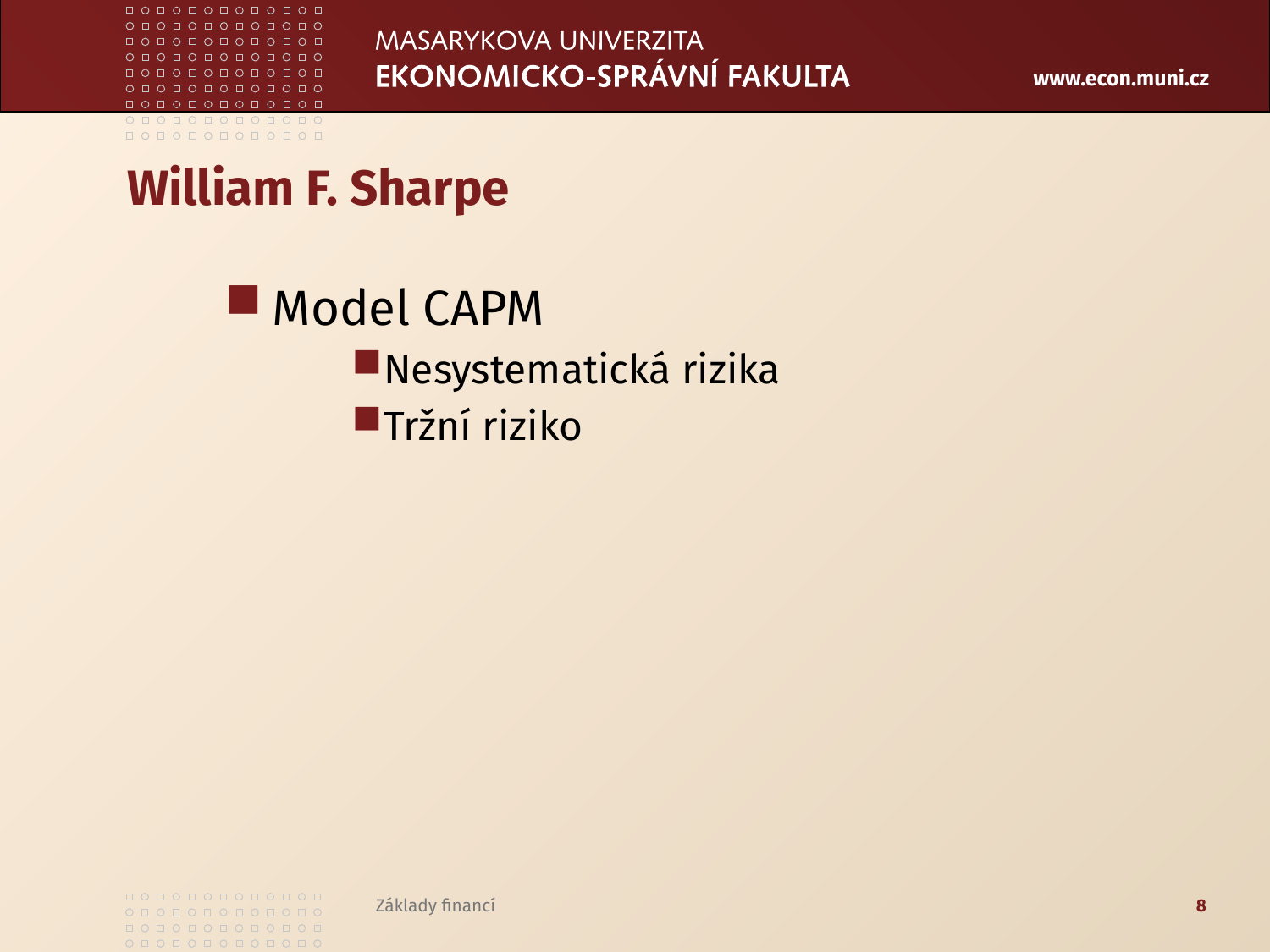

William F. Sharpe
Model CAPM
Nesystematická rizika
Tržní riziko
Základy financí
8